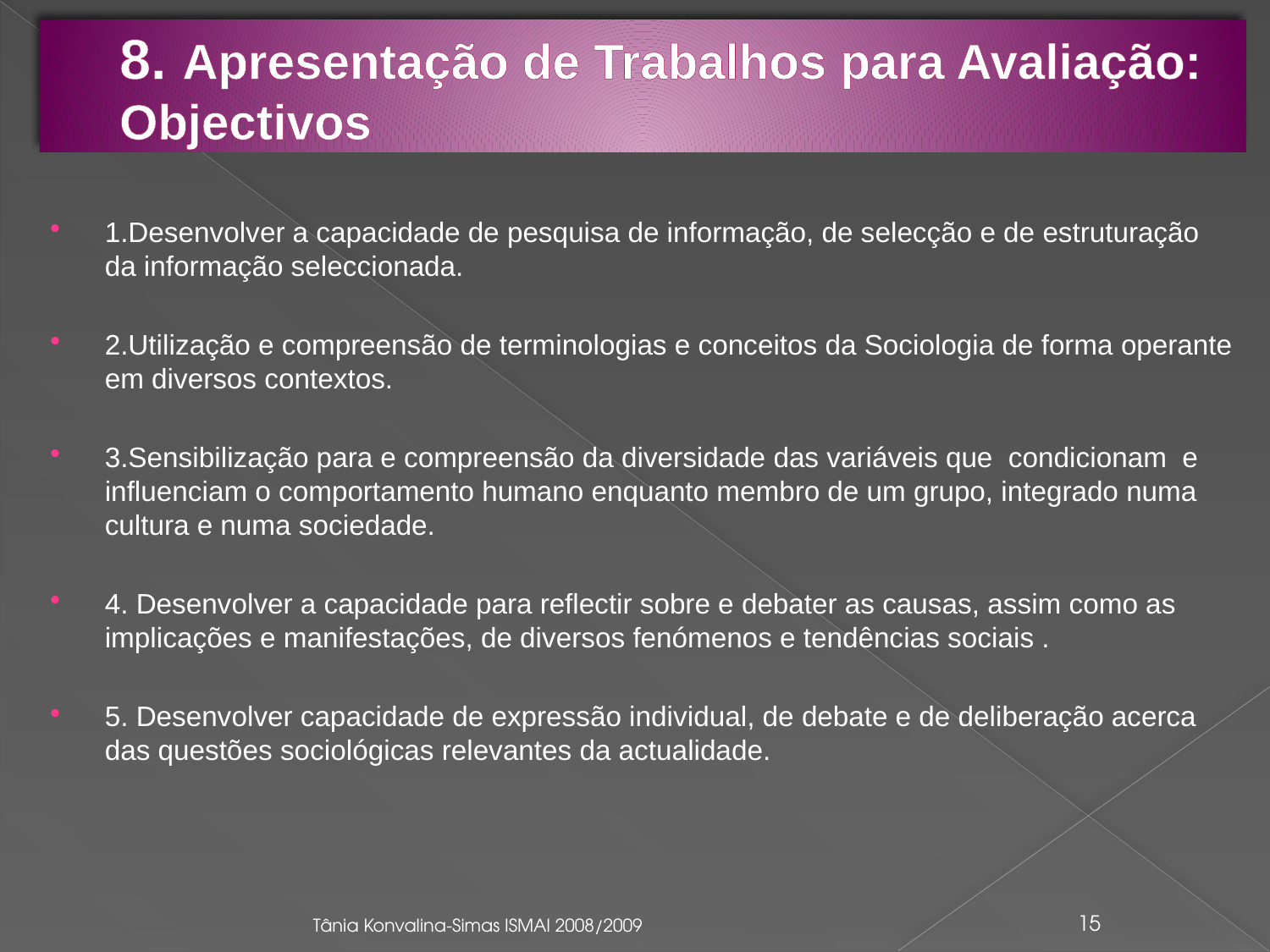

# 8. Apresentação de Trabalhos para Avaliação: Objectivos

1.Desenvolver a capacidade de pesquisa de informação, de selecção e de estruturação da informação seleccionada.

2.Utilização e compreensão de terminologias e conceitos da Sociologia de forma operante em diversos contextos.

3.Sensibilização para e compreensão da diversidade das variáveis que  condicionam  e influenciam o comportamento humano enquanto membro de um grupo, integrado numa cultura e numa sociedade.

4. Desenvolver a capacidade para reflectir sobre e debater as causas, assim como as implicações e manifestações, de diversos fenómenos e tendências sociais .

5. Desenvolver capacidade de expressão individual, de debate e de deliberação acerca das questões sociológicas relevantes da actualidade.

Tânia Konvalina-Simas ISMAI 2008/2009
15